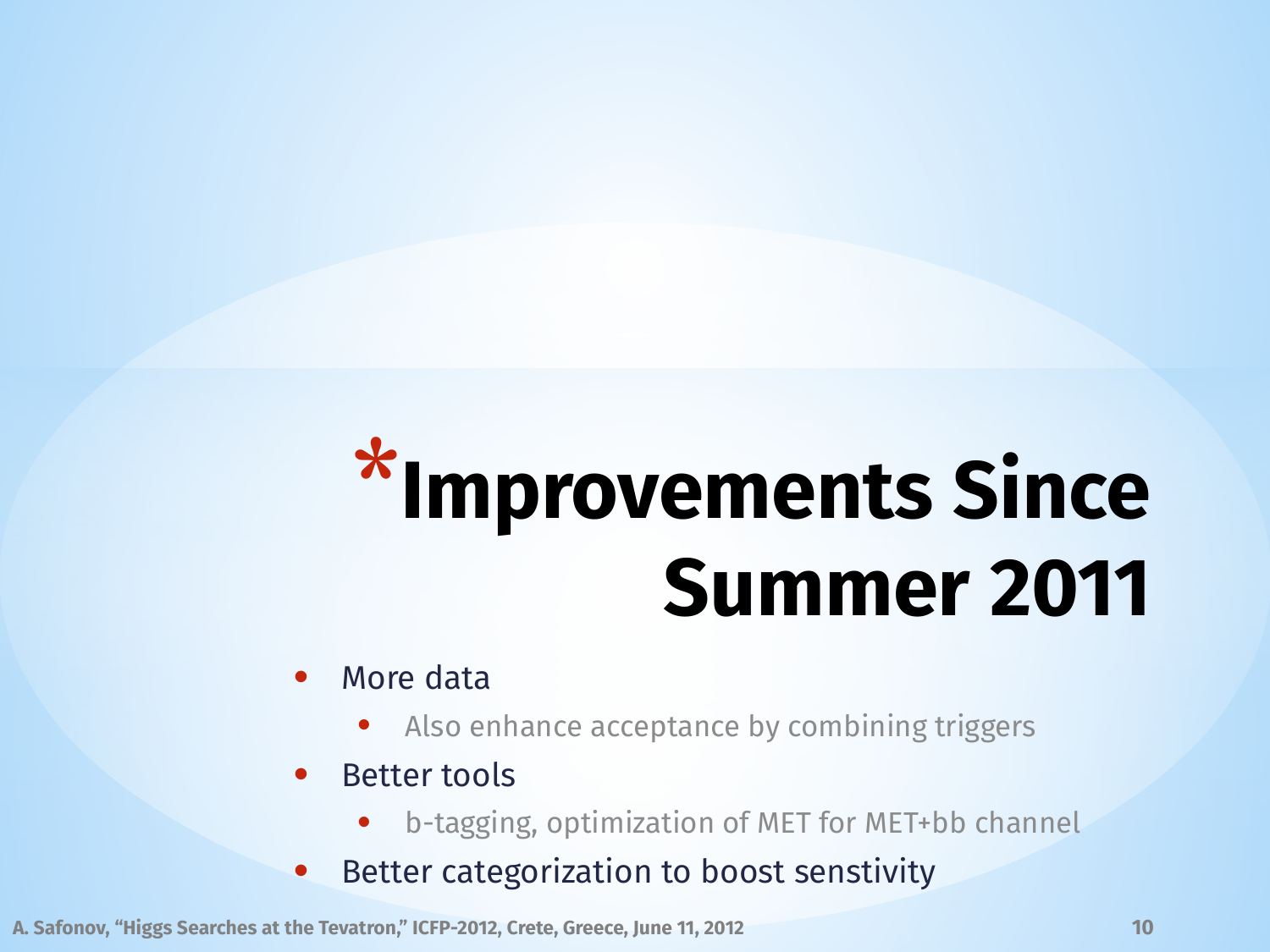

# Improvements Since Summer 2011
More data
Also enhance acceptance by combining triggers
Better tools
b-tagging, optimization of MET for MET+bb channel
Better categorization to boost senstivity
A. Safonov, “Higgs Searches at the Tevatron,” ICFP-2012, Crete, Greece, June 11, 2012
10